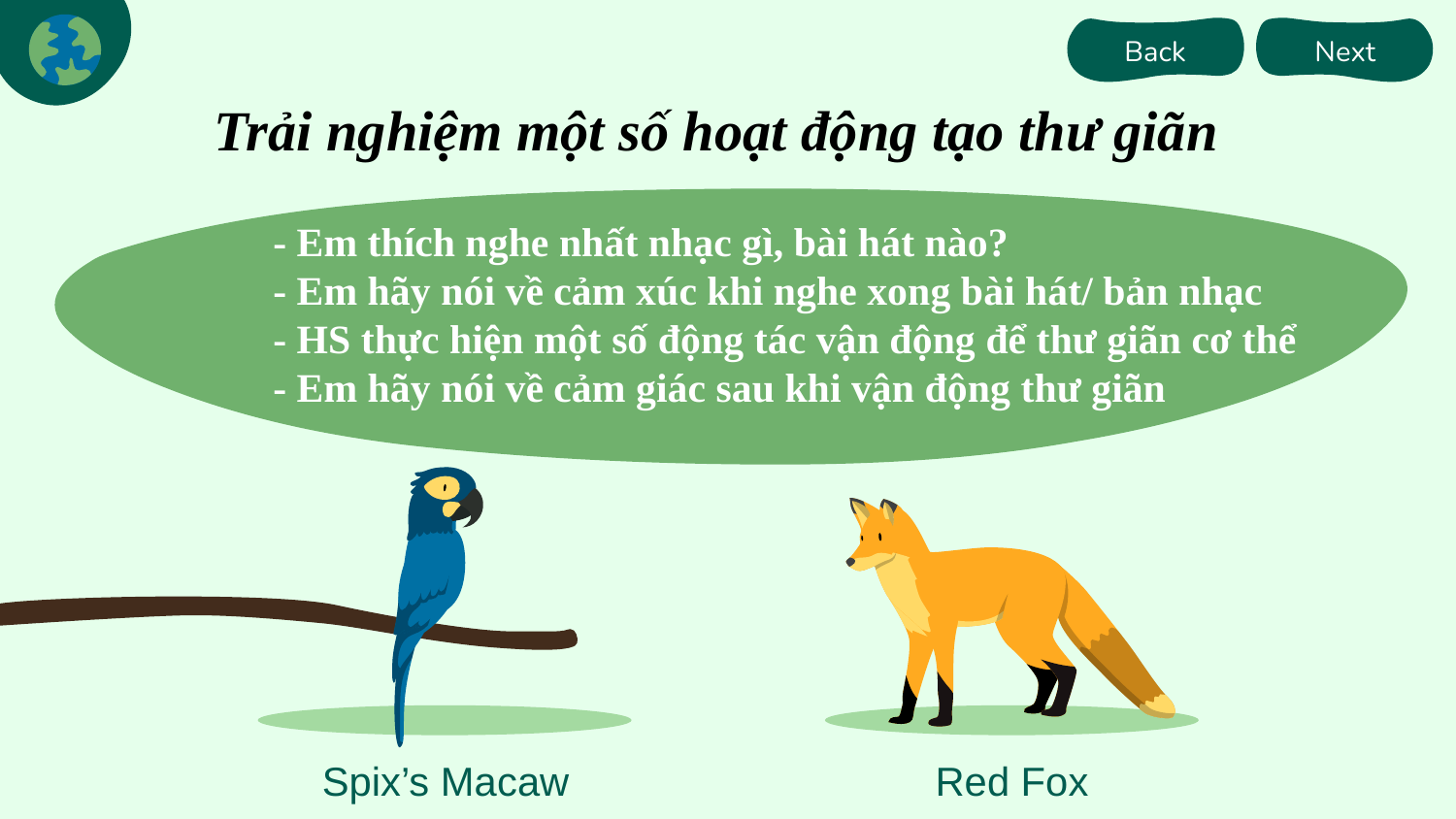

Back
Next
Trải nghiệm một số hoạt động tạo thư giãn

- Em thích nghe nhất nhạc gì, bài hát nào?
- Em hãy nói về cảm xúc khi nghe xong bài hát/ bản nhạc
- HS thực hiện một số động tác vận động để thư giãn cơ thể
- Em hãy nói về cảm giác sau khi vận động thư giãn

Spix’s Macaw
Red Fox